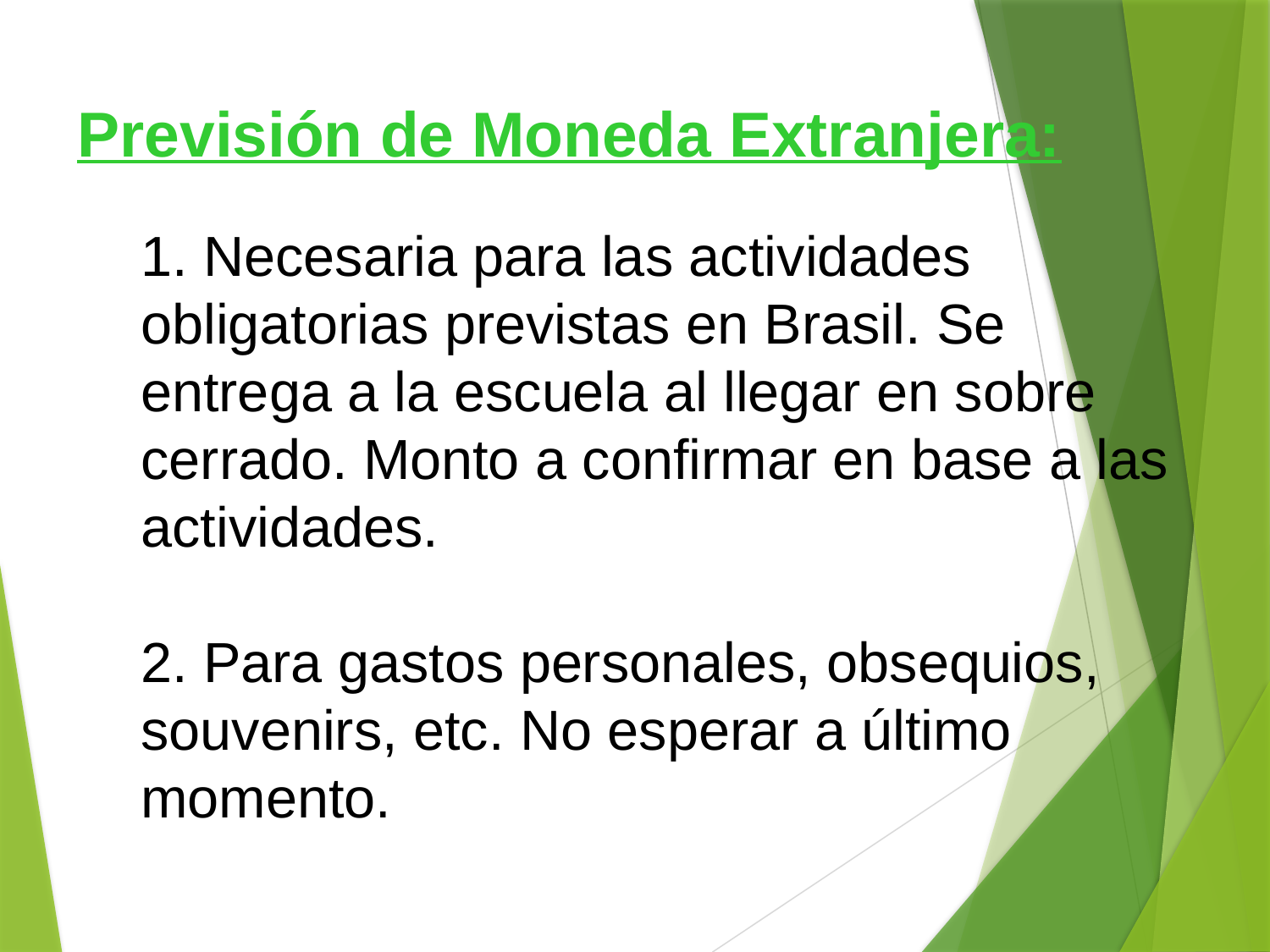

Previsión de Moneda Extranjera:

1. Necesaria para las actividades obligatorias previstas en Brasil. Se entrega a la escuela al llegar en sobre cerrado. Monto a confirmar en base a las actividades.

2. Para gastos personales, obsequios, souvenirs, etc. No esperar a último momento.